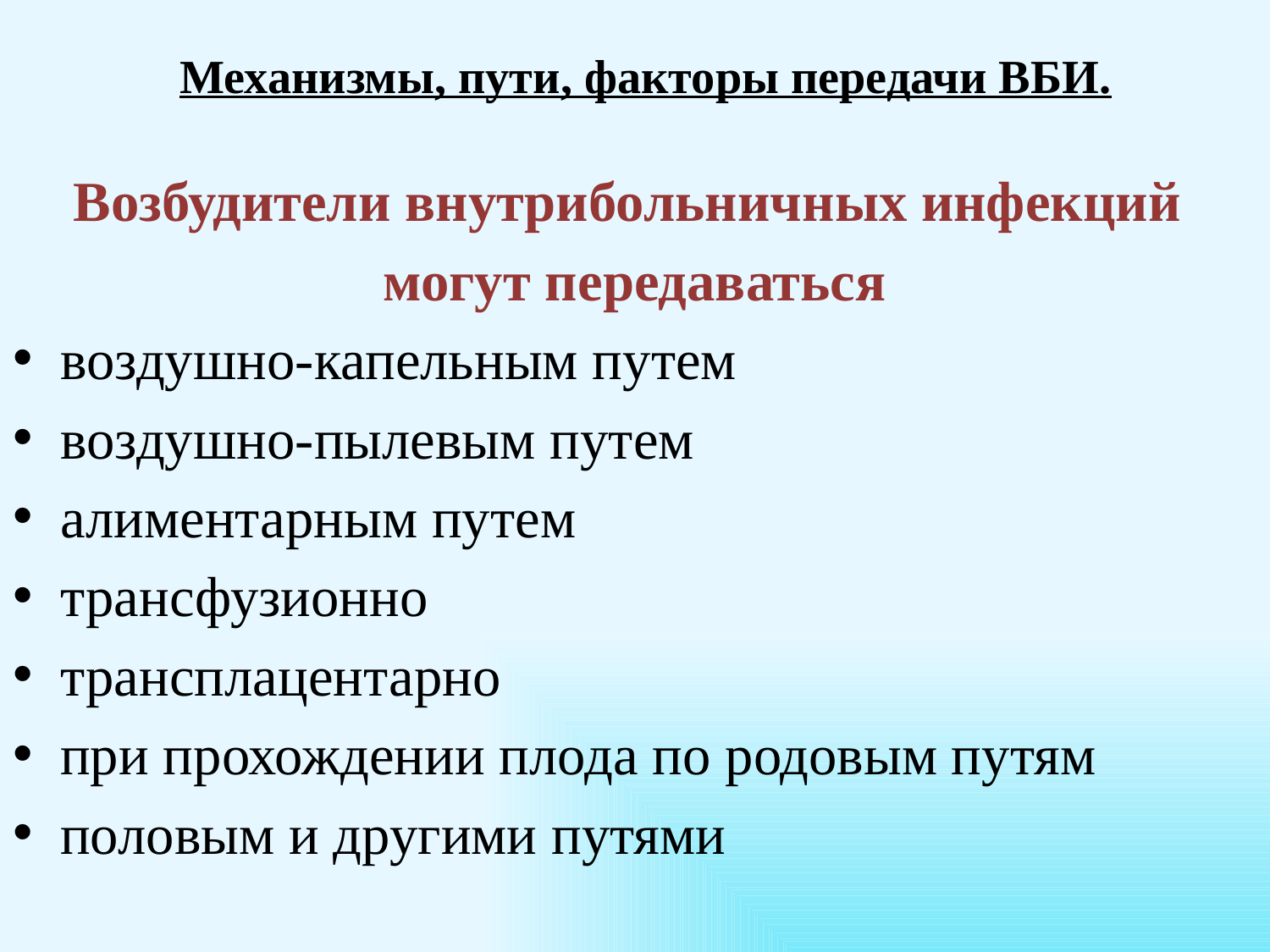

# Механизмы, пути, факторы передачи ВБИ.
Возбудители внутрибольничных инфекций
могут передаваться
воздушно-капельным путем
воздушно-пылевым путем
алиментарным путем
трансфузионно
трансплацентарно
при прохождении плода по родовым путям
половым и другими путями